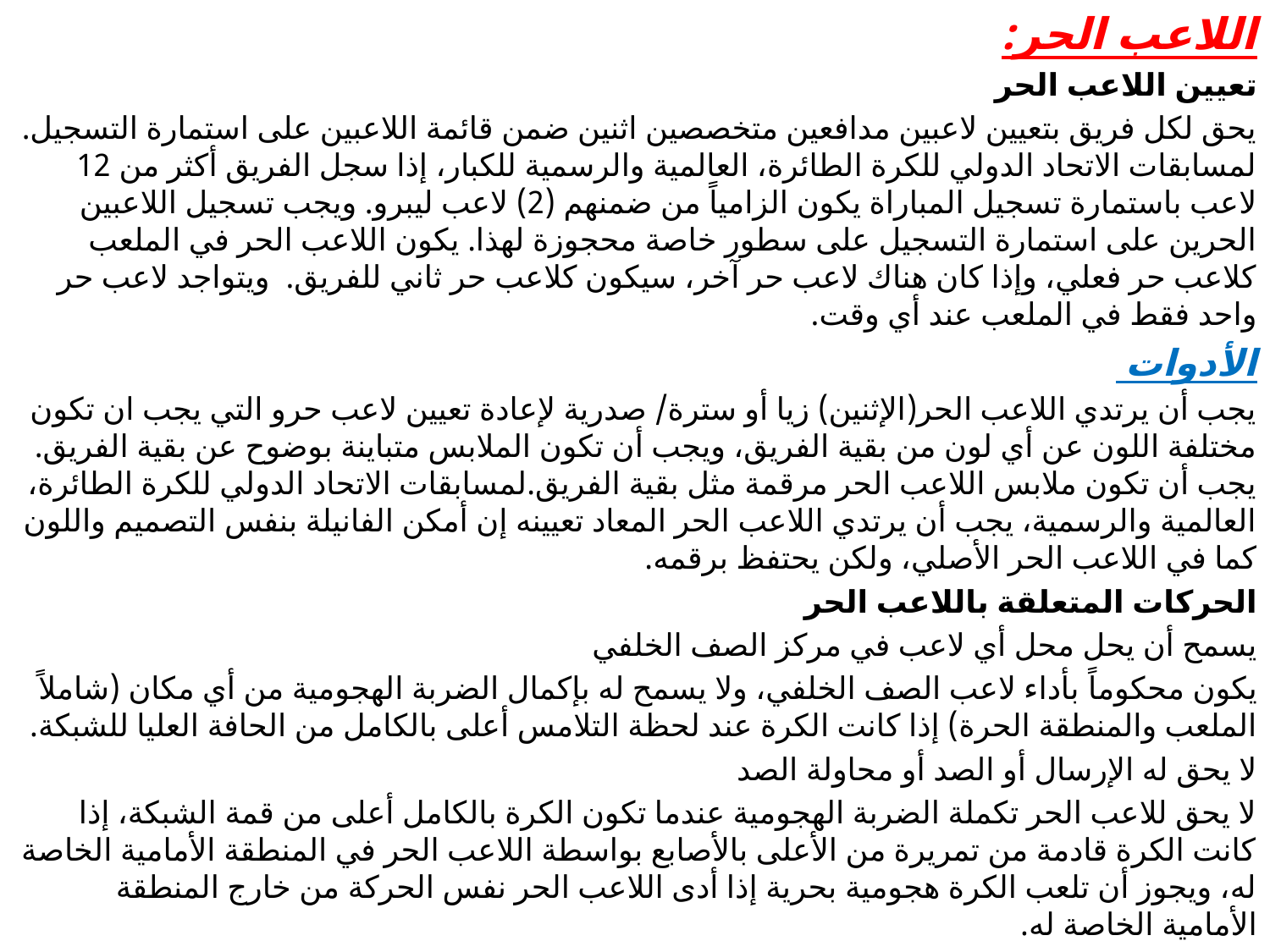

اللاعب الحر:
تعيين اللاعب الحر
يحق لكل فريق بتعيين لاعبين مدافعين متخصصين اثنين ضمن قائمة اللاعبين على استمارة التسجيل. لمسابقات الاتحاد الدولي للكرة الطائرة، العالمية والرسمية للكبار، إذا سجل الفريق أكثر من 12 لاعب باستمارة تسجيل المباراة يكون الزامياً من ضمنهم (2) لاعب ليبرو. ويجب تسجيل اللاعبين الحرين على استمارة التسجيل على سطور خاصة محجوزة لهذا. يكون اللاعب الحر في الملعب كلاعب حر فعلي، وإذا كان هناك لاعب حر آخر، سيكون كلاعب حر ثاني للفريق.  ويتواجد لاعب حر واحد فقط في الملعب عند أي وقت.
الأدوات
يجب أن يرتدي اللاعب الحر(الإثنين) زيا أو سترة/ صدرية لإعادة تعيين لاعب حرو التي يجب ان تكون مختلفة اللون عن أي لون من بقية الفريق، ويجب أن تكون الملابس متباينة بوضوح عن بقية الفريق. يجب أن تكون ملابس اللاعب الحر مرقمة مثل بقية الفريق.لمسابقات الاتحاد الدولي للكرة الطائرة، العالمية والرسمية، يجب أن يرتدي اللاعب الحر المعاد تعيينه إن أمكن الفانيلة بنفس التصميم واللون كما في اللاعب الحر الأصلي، ولكن يحتفظ برقمه.
الحركات المتعلقة باللاعب الحر
يسمح أن يحل محل أي لاعب في مركز الصف الخلفي
يكون محكوماً بأداء لاعب الصف الخلفي، ولا يسمح له بإكمال الضربة الهجومية من أي مكان (شاملاً الملعب والمنطقة الحرة) إذا كانت الكرة عند لحظة التلامس أعلى بالكامل من الحافة العليا للشبكة.
لا يحق له الإرسال أو الصد أو محاولة الصد
لا يحق للاعب الحر تكملة الضربة الهجومية عندما تكون الكرة بالكامل أعلى من قمة الشبكة، إذا كانت الكرة قادمة من تمريرة من الأعلى بالأصابع بواسطة اللاعب الحر في المنطقة الأمامية الخاصة له، ويجوز أن تلعب الكرة هجومية بحرية إذا أدى اللاعب الحر نفس الحركة من خارج المنطقة الأمامية الخاصة له.